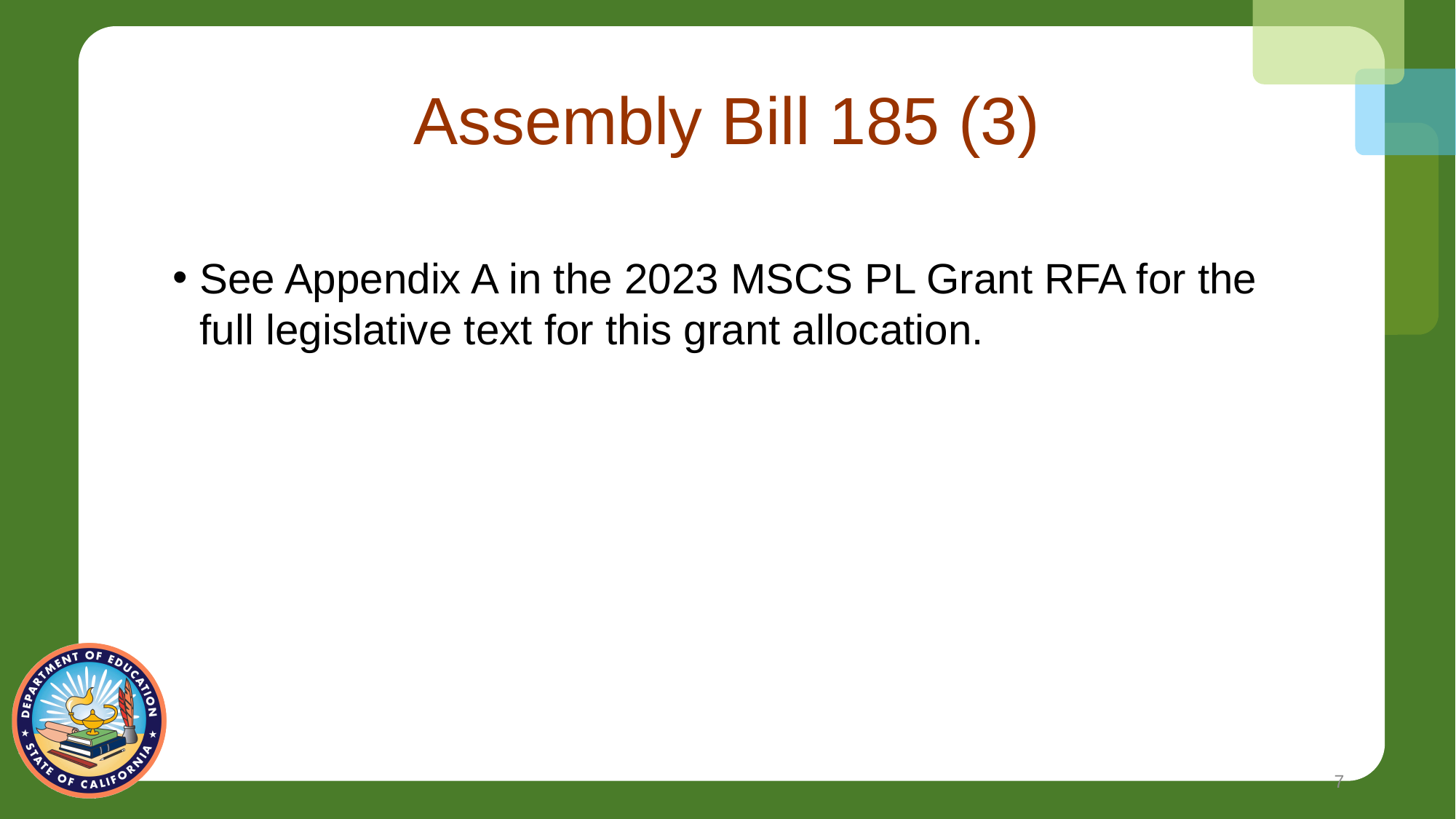

# Assembly Bill 185 (3)
See Appendix A in the 2023 MSCS PL Grant RFA for the full legislative text for this grant allocation.

7